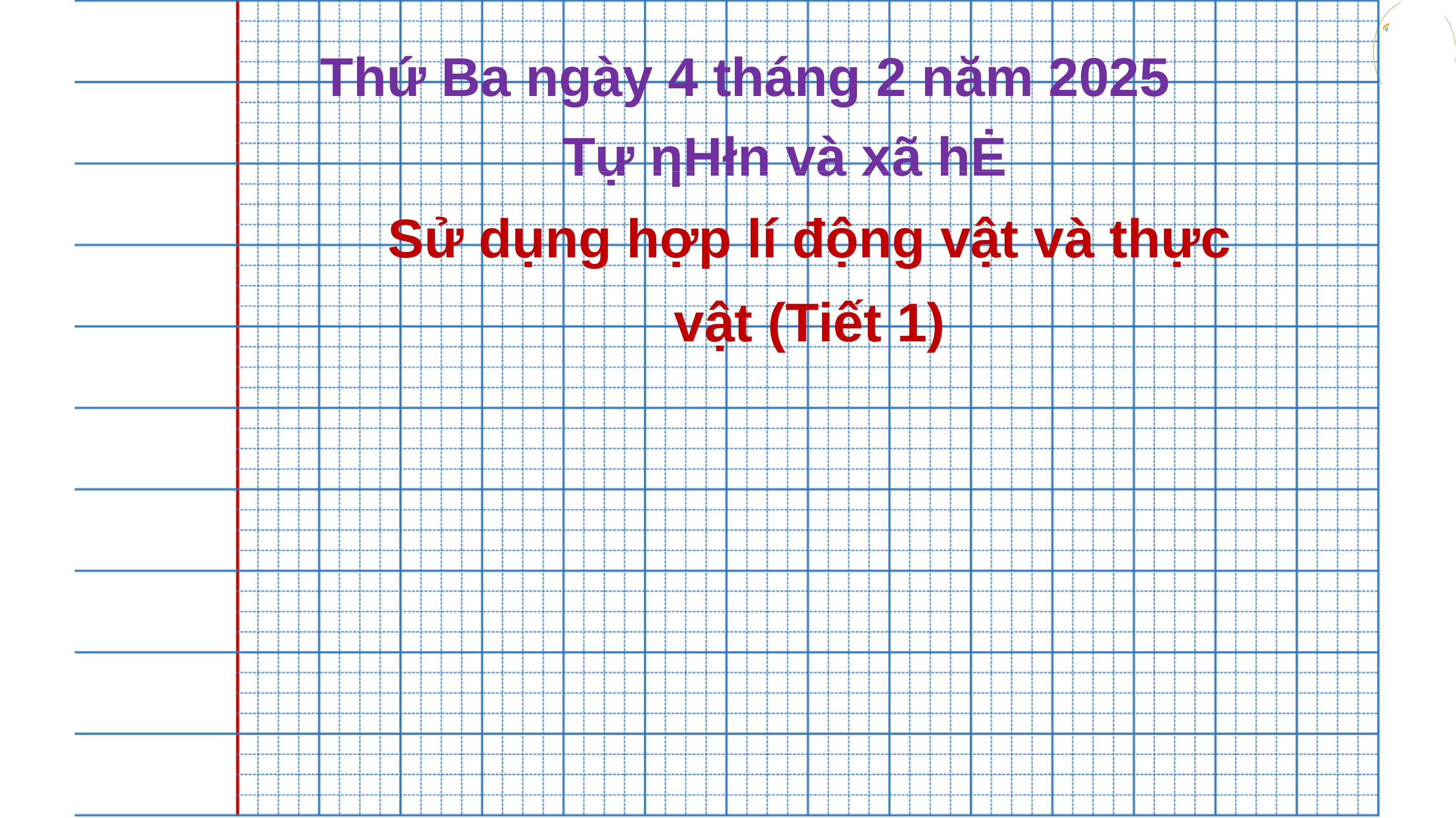

Thứ Ba ngày 4 tháng 2 năm 2025
Tự ηΗłn và xã hĖ
Sử dụng hợp lí động vật và thực vật (Tiết 1)